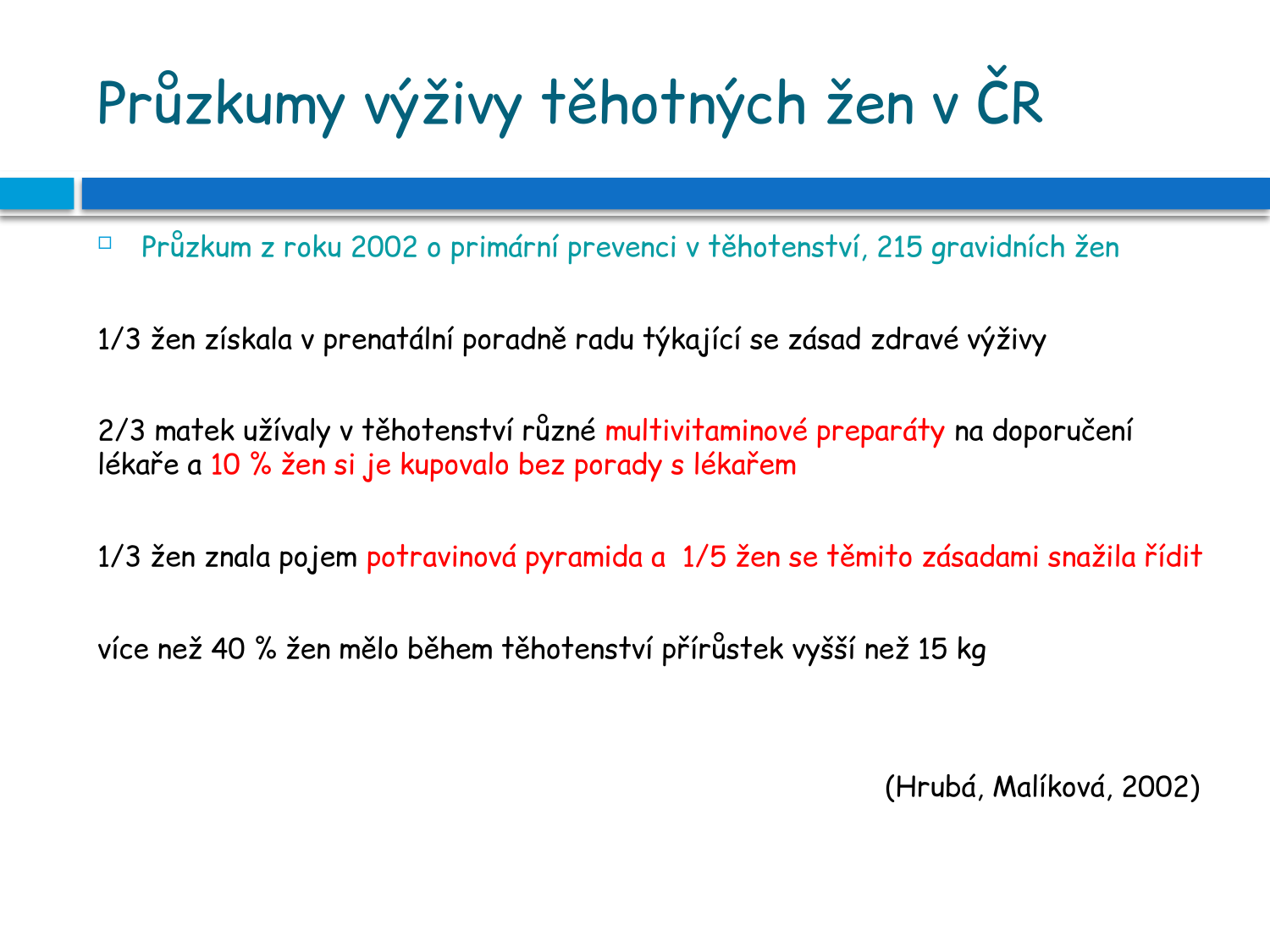

# Průzkumy výživy těhotných žen v ČR
Průzkum z roku 2002 o primární prevenci v těhotenství, 215 gravidních žen

1/3 žen získala v prenatální poradně radu týkající se zásad zdravé výživy

2/3 matek užívaly v těhotenství různé multivitaminové preparáty na doporučení lékaře a 10 % žen si je kupovalo bez porady s lékařem

1/3 žen znala pojem potravinová pyramida a  1/5 žen se těmito zásadami snažila řídit

více než 40 % žen mělo během těhotenství přírůstek vyšší než 15 kg

                                                                                             (Hrubá, Malíková, 2002)